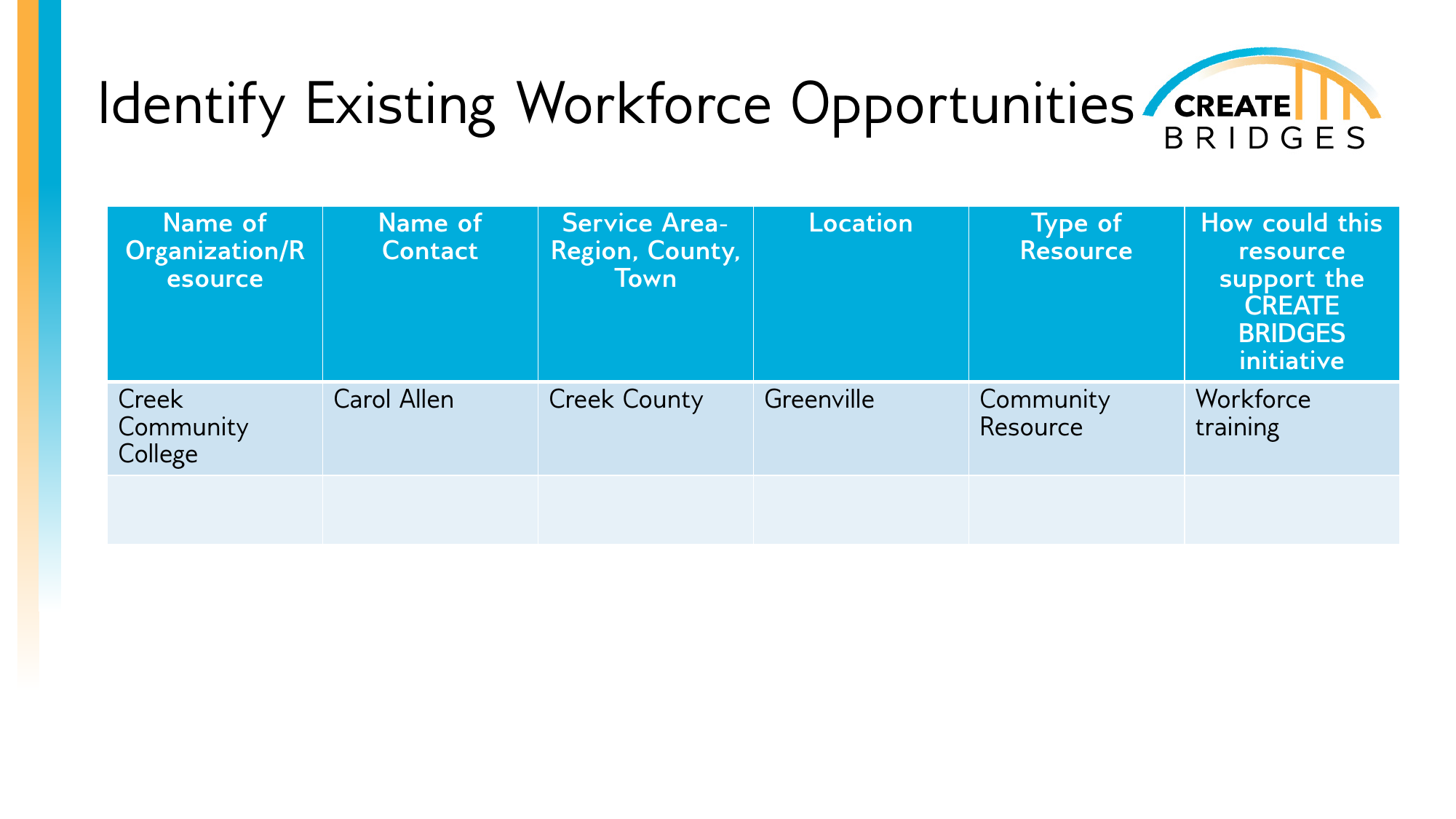

# Identify Existing Workforce Opportunities
| Name of Organization/Resource | Name of Contact | Service Area-Region, County, Town | Location | Type of Resource | How could this resource support the CREATE BRIDGES initiative |
| --- | --- | --- | --- | --- | --- |
| Creek Community College | Carol Allen | Creek County | Greenville | Community Resource | Workforce training |
|  |  |  |  |  |  |